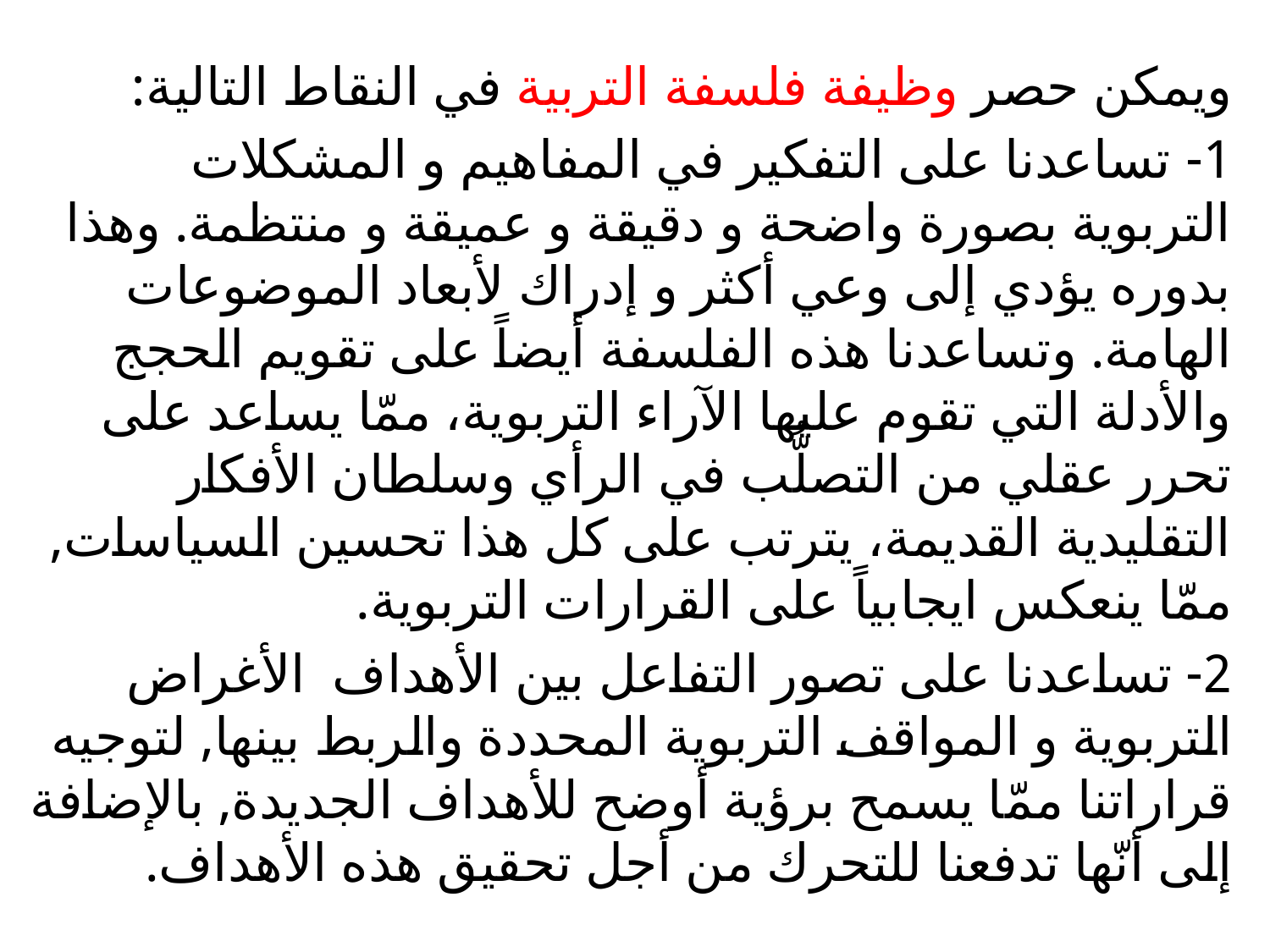

ويمكن حصر وظيفة فلسفة التربية في النقاط التالية:
1- تساعدنا على التفكير في المفاهيم و المشكلات التربوية بصورة واضحة و دقيقة و عميقة و منتظمة. وهذا بدوره يؤدي إلى وعي أكثر و إدراك لأبعاد الموضوعات الهامة. وتساعدنا هذه الفلسفة أيضاً على تقويم الحجج والأدلة التي تقوم عليها الآراء التربوية، ممّا يساعد على تحرر عقلي من التصلُّب في الرأي وسلطان الأفكار التقليدية القديمة، يترتب على كل هذا تحسين السياسات, ممّا ينعكس ايجابياً على القرارات التربوية.
2- تساعدنا على تصور التفاعل بين الأهداف  الأغراض التربوية و المواقف التربوية المحددة والربط بينها, لتوجيه قراراتنا ممّا يسمح برؤية أوضح للأهداف الجديدة, بالإضافة إلى أنّها تدفعنا للتحرك من أجل تحقيق هذه الأهداف.